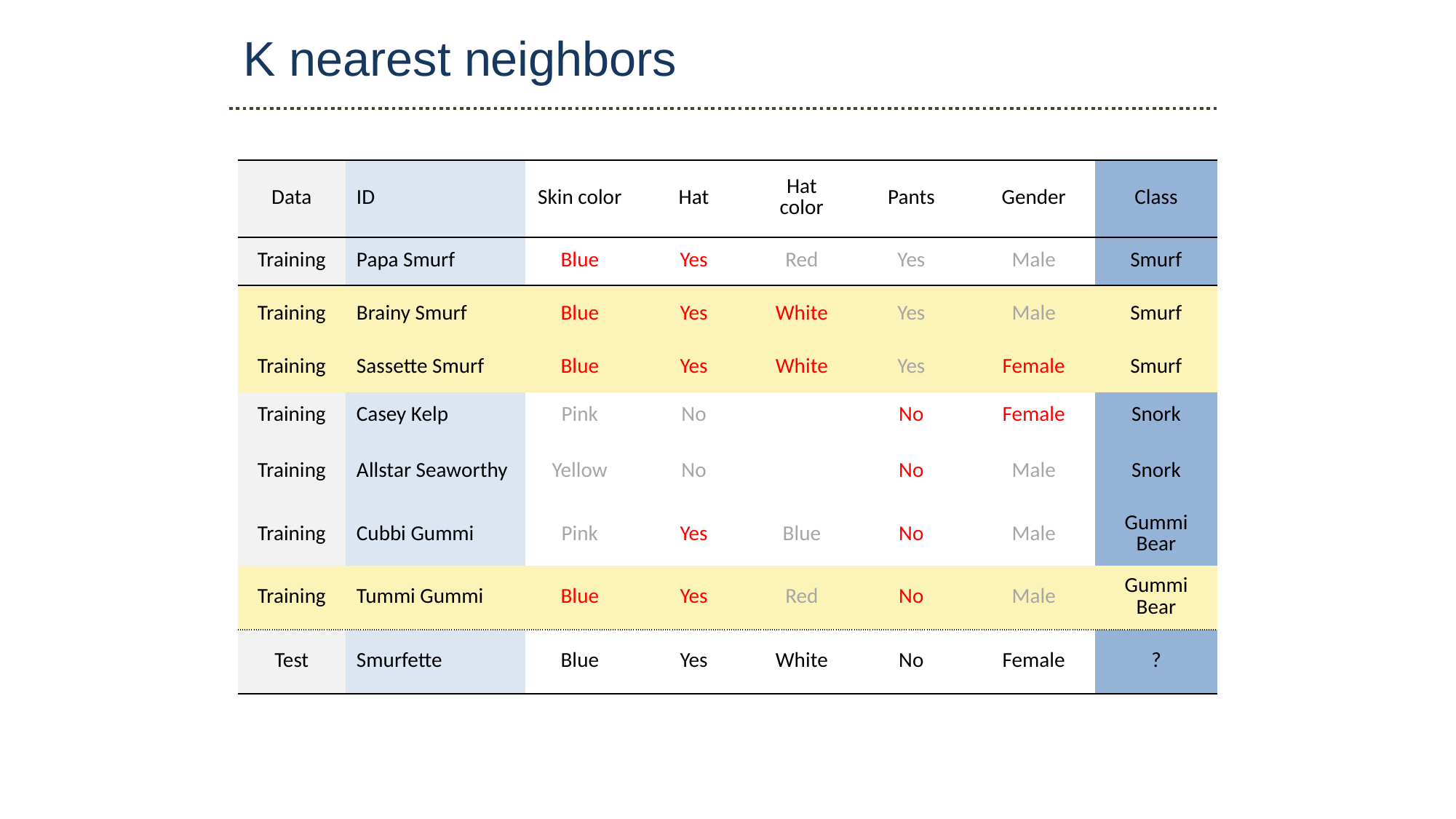

K nearest neighbors
| Data | ID | Skin color | Hat | Hat color | Pants | Gender | Class |
| --- | --- | --- | --- | --- | --- | --- | --- |
| Training | Papa Smurf | Blue | Yes | Red | Yes | Male | Smurf |
| Training | Brainy Smurf | Blue | Yes | White | Yes | Male | Smurf |
| Training | Sassette Smurf | Blue | Yes | White | Yes | Female | Smurf |
| Training | Casey Kelp | Pink | No |  | No | Female | Snork |
| Training | Allstar Seaworthy | Yellow | No |  | No | Male | Snork |
| Training | Cubbi Gummi | Pink | Yes | Blue | No | Male | Gummi Bear |
| Training | Tummi Gummi | Blue | Yes | Red | No | Male | Gummi Bear |
| Test | Smurfette | Blue | Yes | White | No | Female | ? |